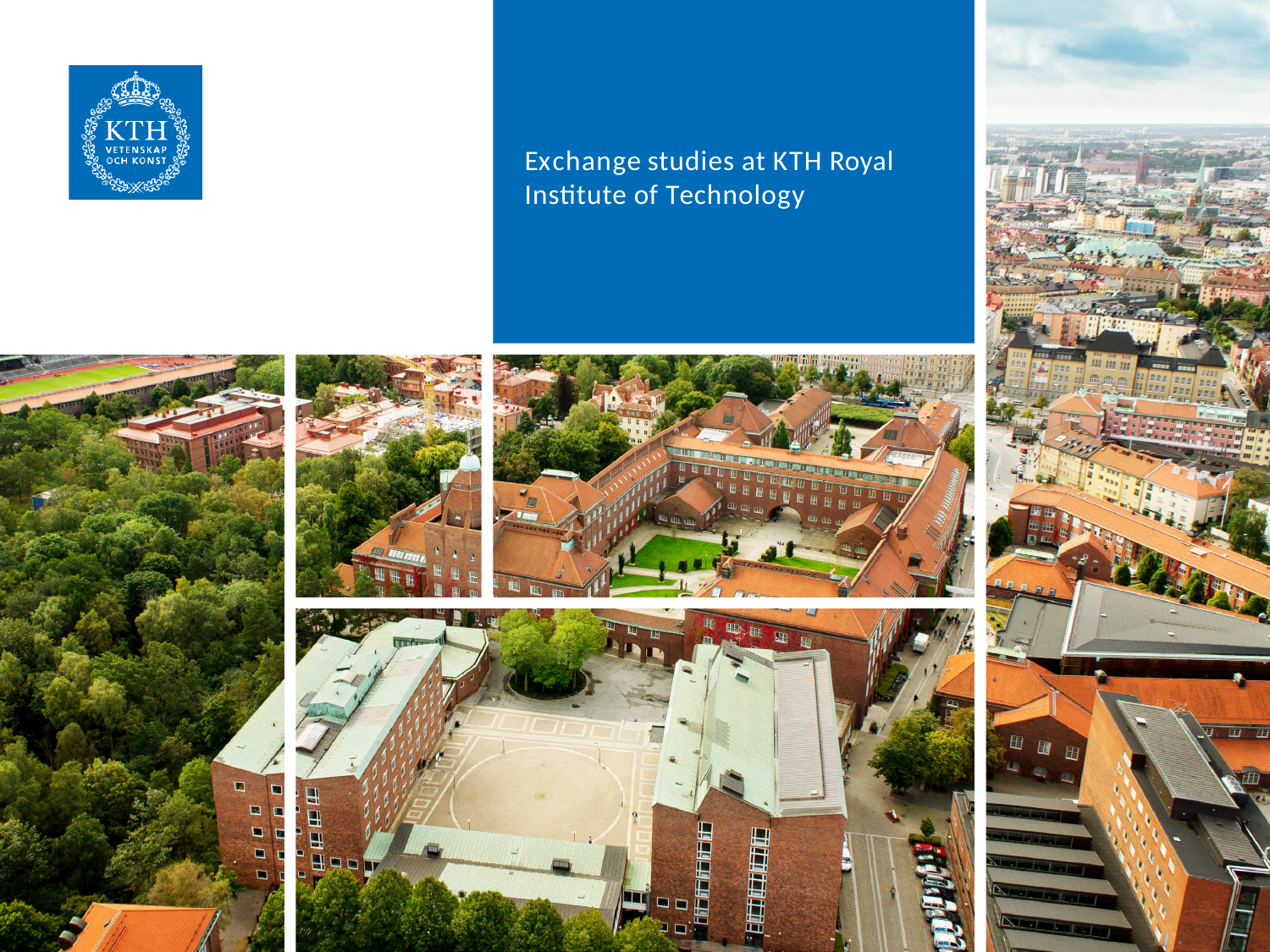

Exchange studies at KTH Royal Institute of Technology